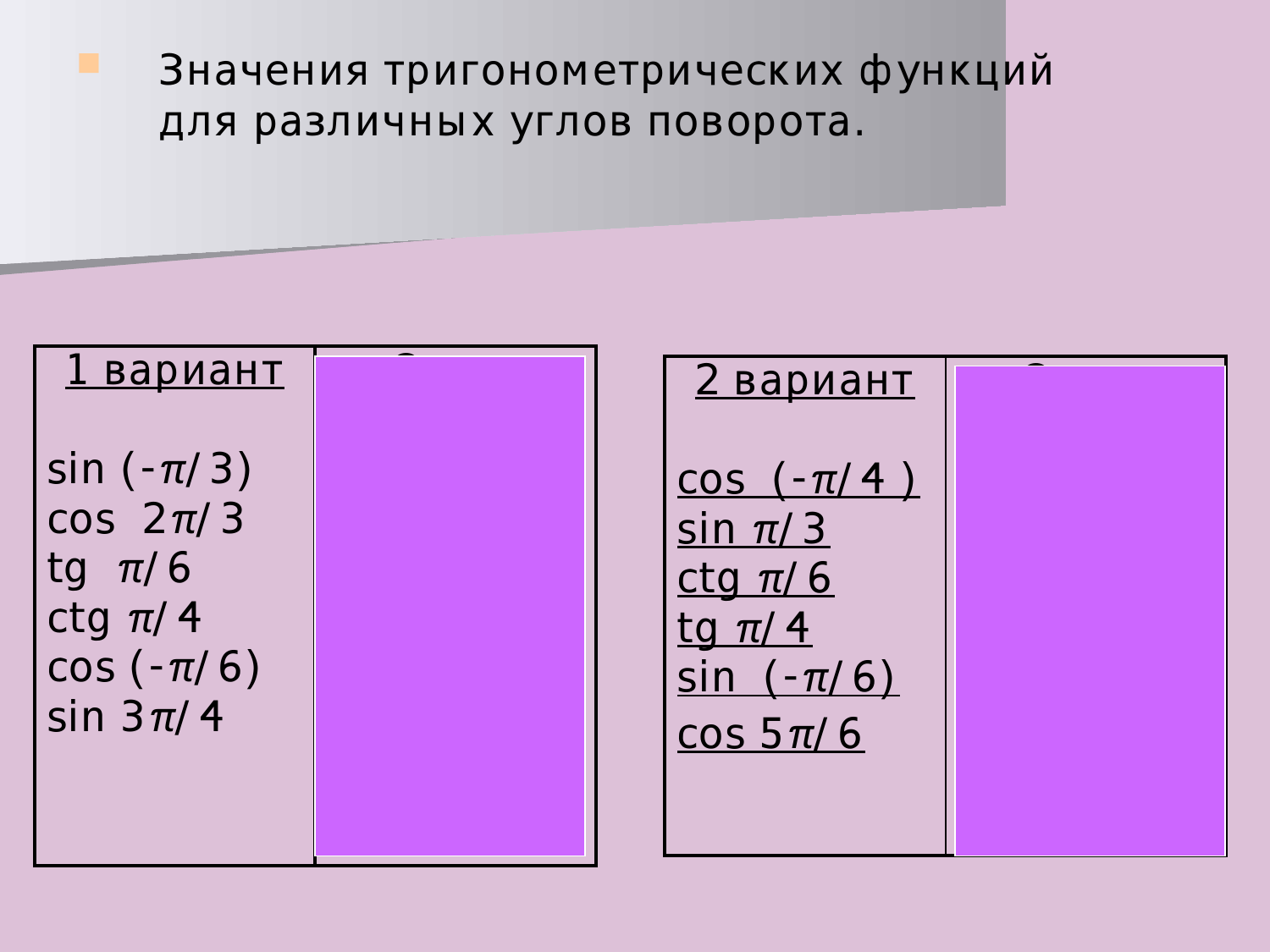

Значения тригонометрических функций для различных углов поворота.
#
| 1 вариант sin (-π/3) cos 2π/3 tg π/6 ctg π/4 cos (-π/6) sin 3π/4 | Ответ - √3/2 - 1/2 √3/3 1 √3/2 √2/2 |
| --- | --- |

| 2 вариант cos (-π/4 ) sin π/3 ctg π/6 tg π/4 sin (-π/6) cos 5π/6 | Ответ √2/2 √3/2 √3 1 - 1/2 - √3/2 |
| --- | --- |